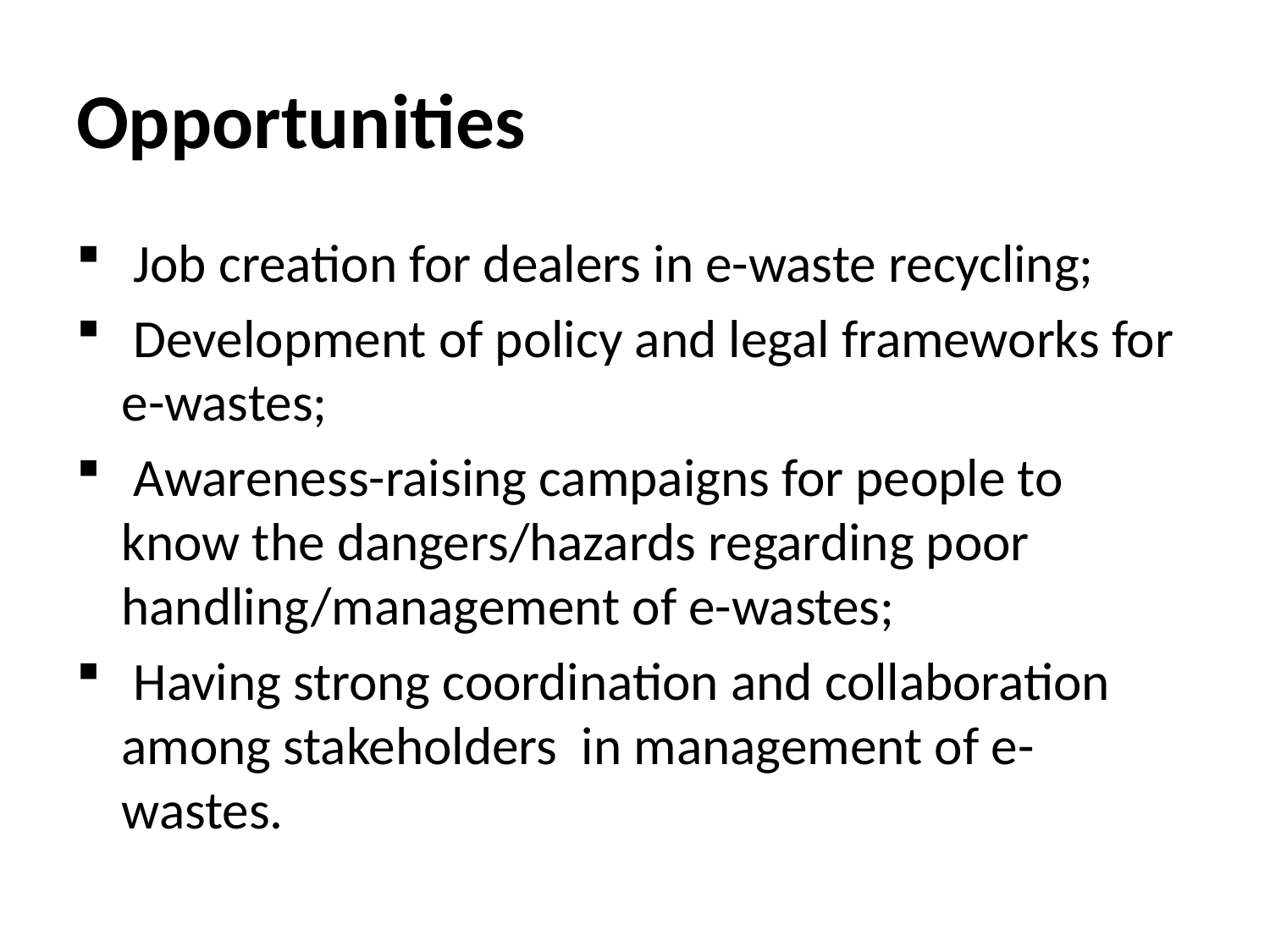

# Opportunities
 Job creation for dealers in e-waste recycling;
 Development of policy and legal frameworks for e-wastes;
 Awareness-raising campaigns for people to know the dangers/hazards regarding poor handling/management of e-wastes;
 Having strong coordination and collaboration among stakeholders  in management of e-wastes.